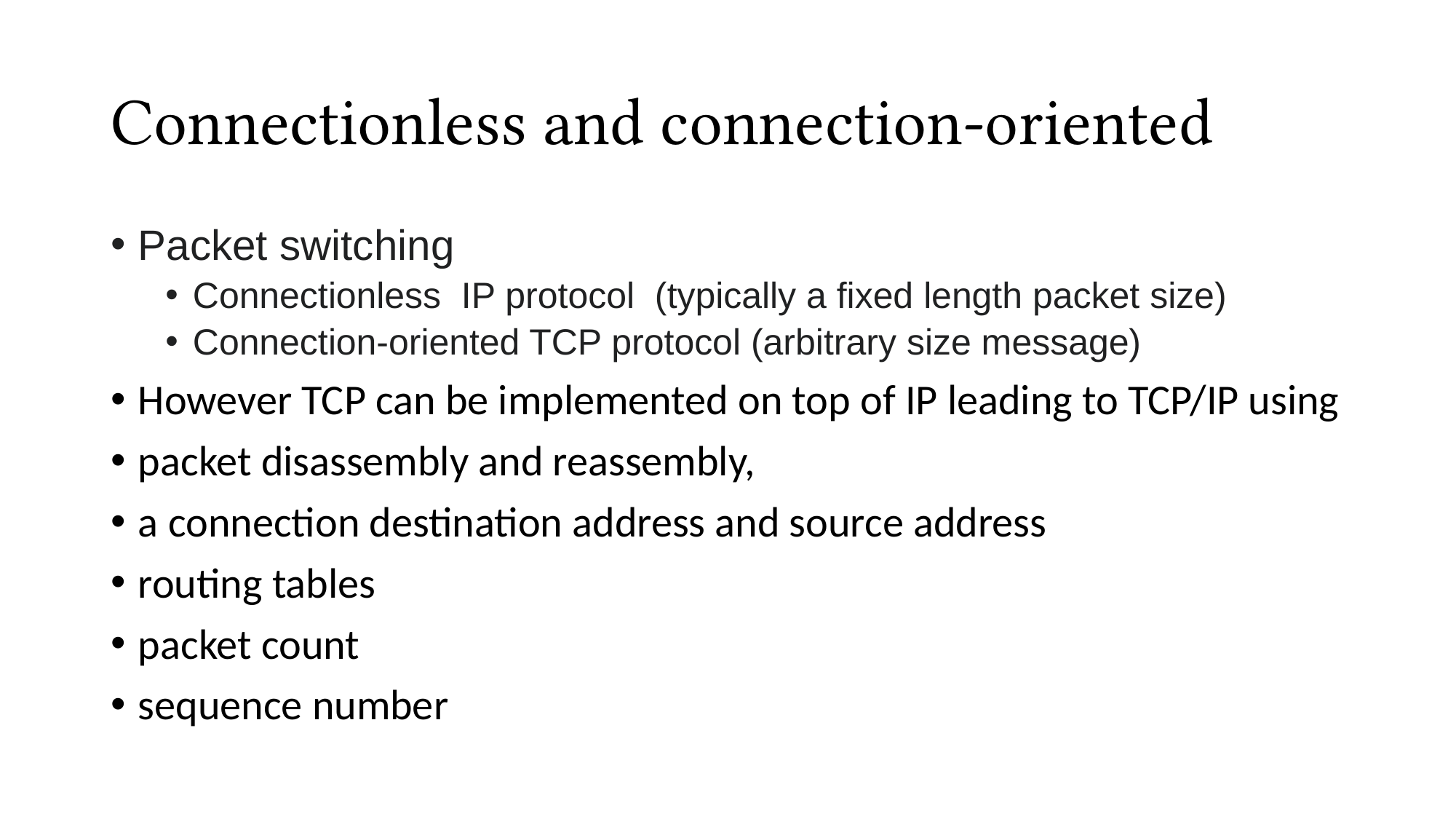

# Connectionless and connection-oriented
Packet switching
Connectionless  IP protocol  (typically a fixed length packet size)
Connection-oriented TCP protocol (arbitrary size message)
However TCP can be implemented on top of IP leading to TCP/IP using
packet disassembly and reassembly,
a connection destination address and source address
routing tables
packet count
sequence number